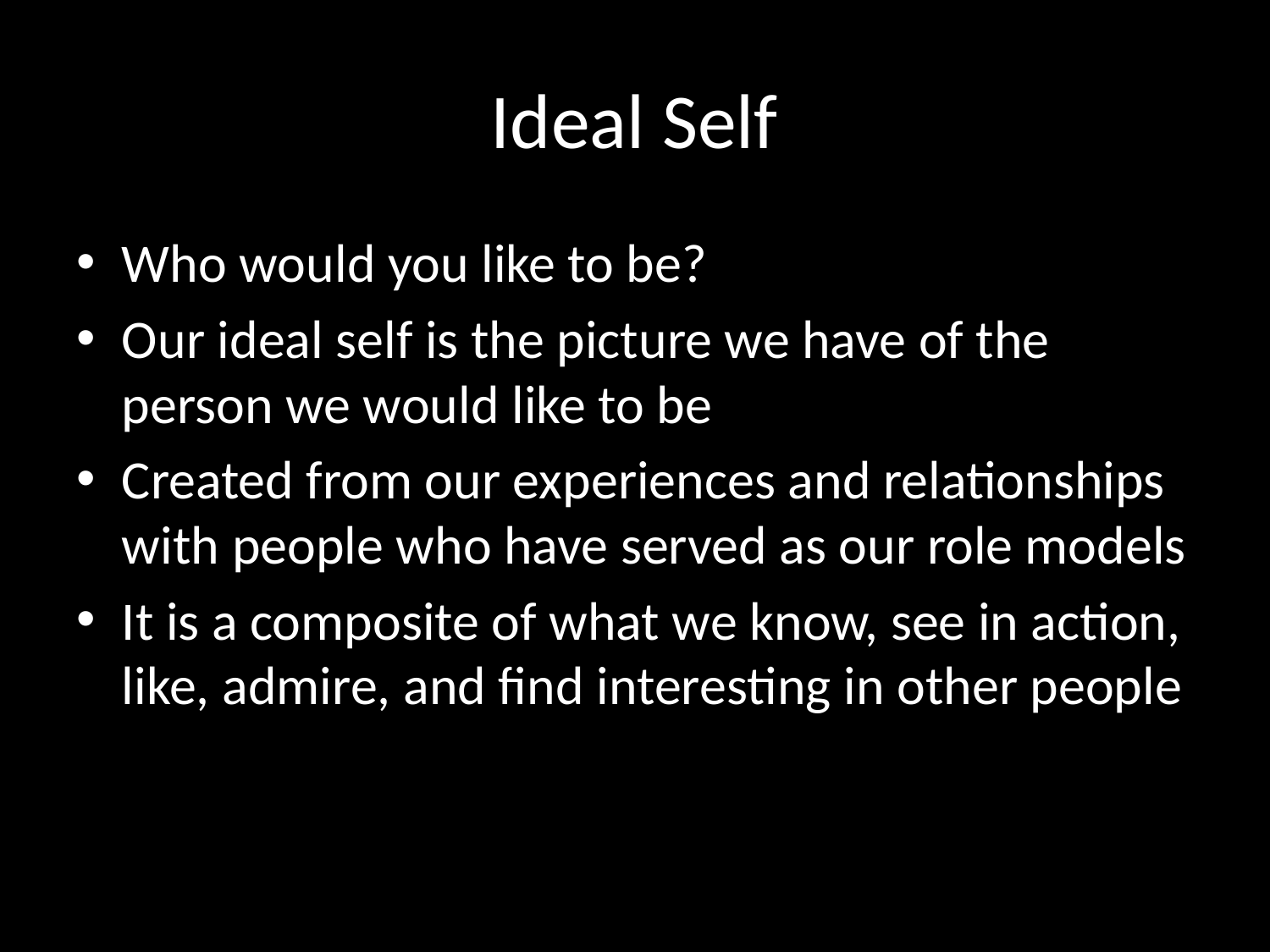

# Ideal Self
Who would you like to be?
Our ideal self is the picture we have of the person we would like to be
Created from our experiences and relationships with people who have served as our role models
It is a composite of what we know, see in action, like, admire, and find interesting in other people